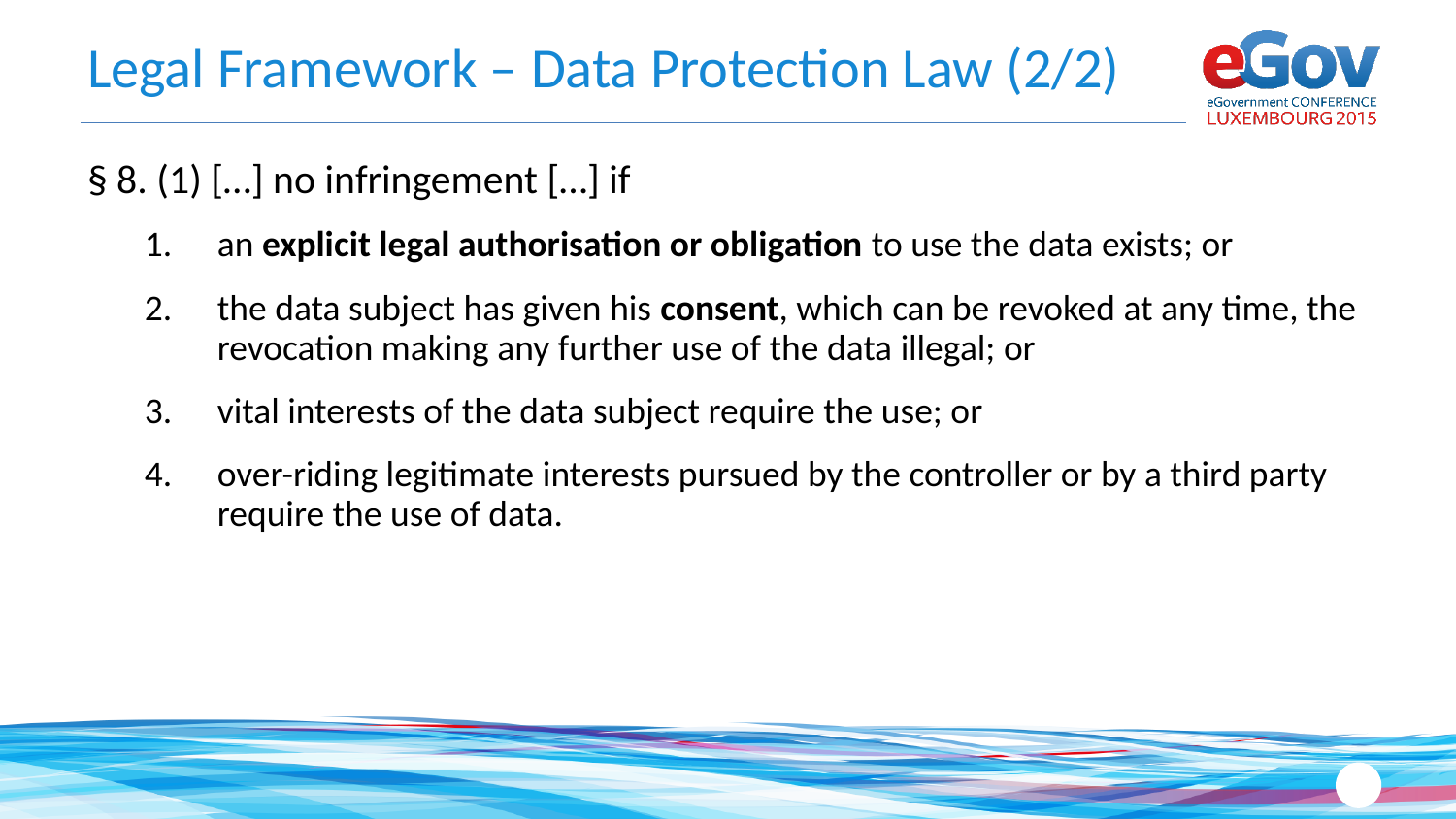

# Legal Framework – Data Protection Law (2/2)
§ 8. (1) […] no infringement […] if
an explicit legal authorisation or obligation to use the data exists; or
the data subject has given his consent, which can be revoked at any time, the revocation making any further use of the data illegal; or
vital interests of the data subject require the use; or
over-riding legitimate interests pursued by the controller or by a third party require the use of data.